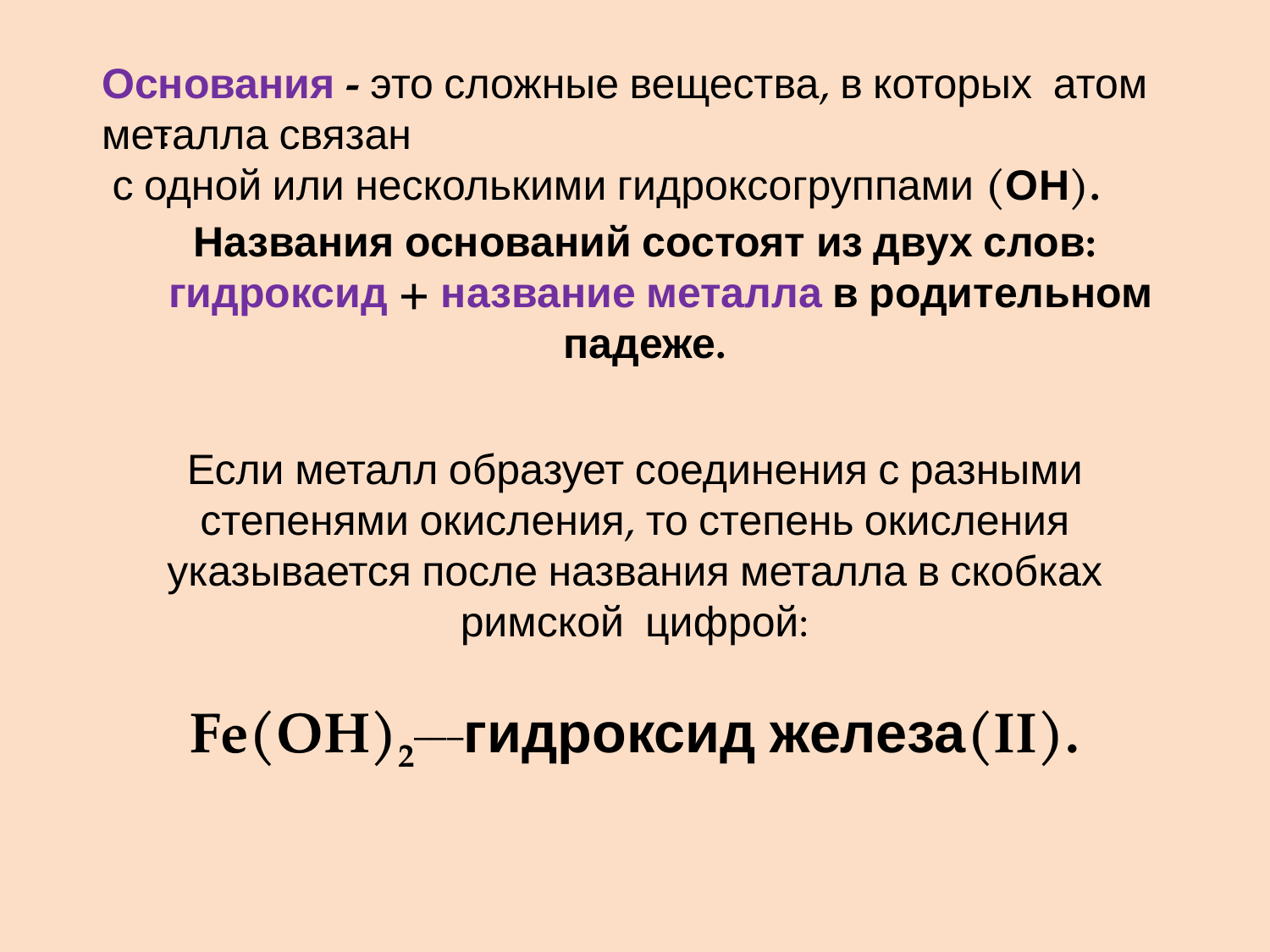

Основания - это сложные вещества, в которых  атом металла связан
 с одной или несколькими гидроксогруппами (ОН).

:
Названия оснований состоят из двух слов:
   гидроксид + название металла в родительном падеже.
Если металл образует соединения с разными степенями окисления, то степень окисления указывается после названия металла в скобках римской  цифрой:

Fe(OH)2___гидроксид железа(II).